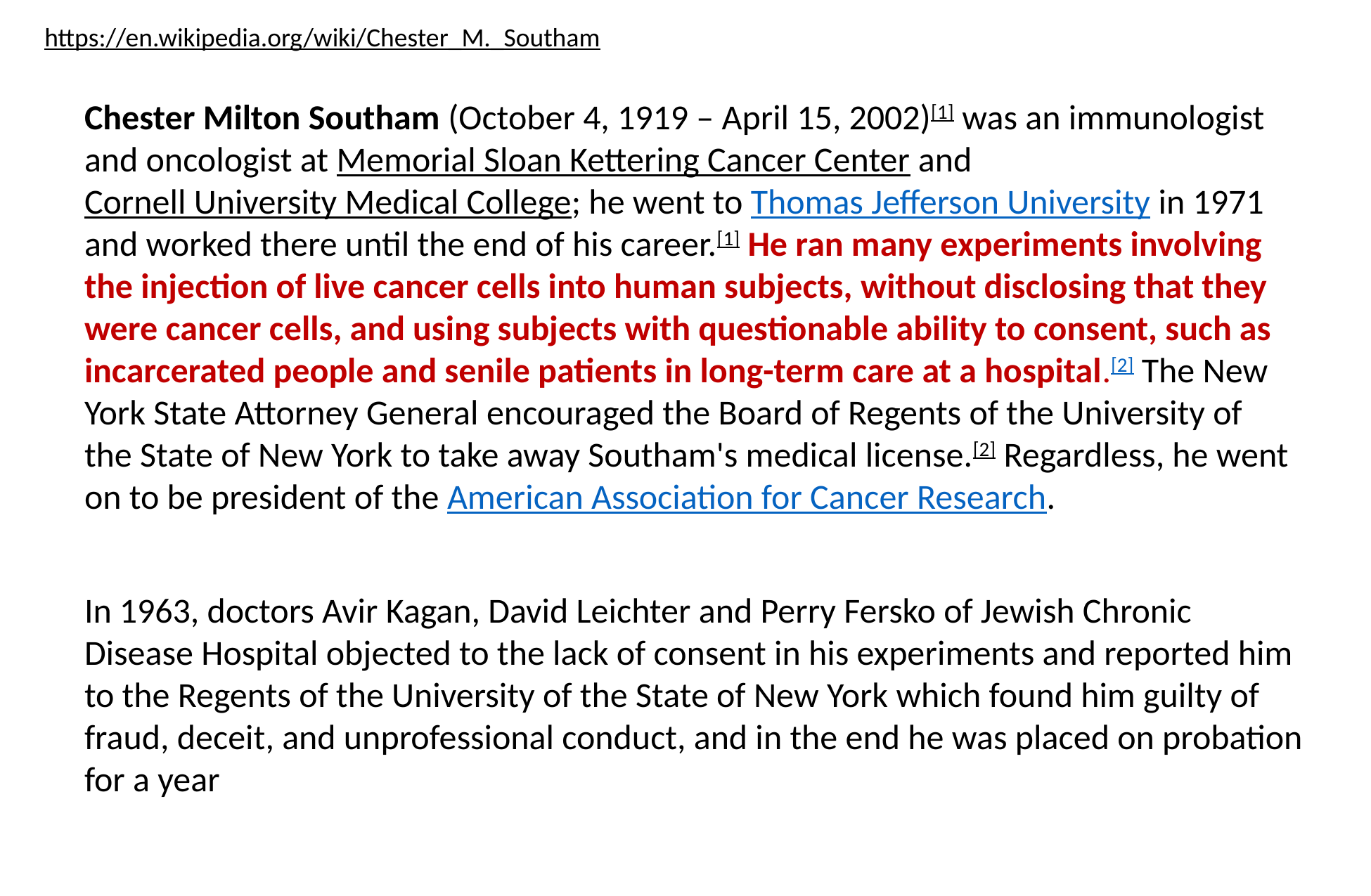

https://en.wikipedia.org/wiki/Chester_M._Southam
Chester Milton Southam (October 4, 1919 – April 15, 2002)[1] was an immunologist and oncologist at Memorial Sloan Kettering Cancer Center and Cornell University Medical College; he went to Thomas Jefferson University in 1971 and worked there until the end of his career.[1] He ran many experiments involving the injection of live cancer cells into human subjects, without disclosing that they were cancer cells, and using subjects with questionable ability to consent, such as incarcerated people and senile patients in long-term care at a hospital.[2] The New York State Attorney General encouraged the Board of Regents of the University of the State of New York to take away Southam's medical license.[2] Regardless, he went on to be president of the American Association for Cancer Research.
In 1963, doctors Avir Kagan, David Leichter and Perry Fersko of Jewish Chronic Disease Hospital objected to the lack of consent in his experiments and reported him to the Regents of the University of the State of New York which found him guilty of fraud, deceit, and unprofessional conduct, and in the end he was placed on probation for a year